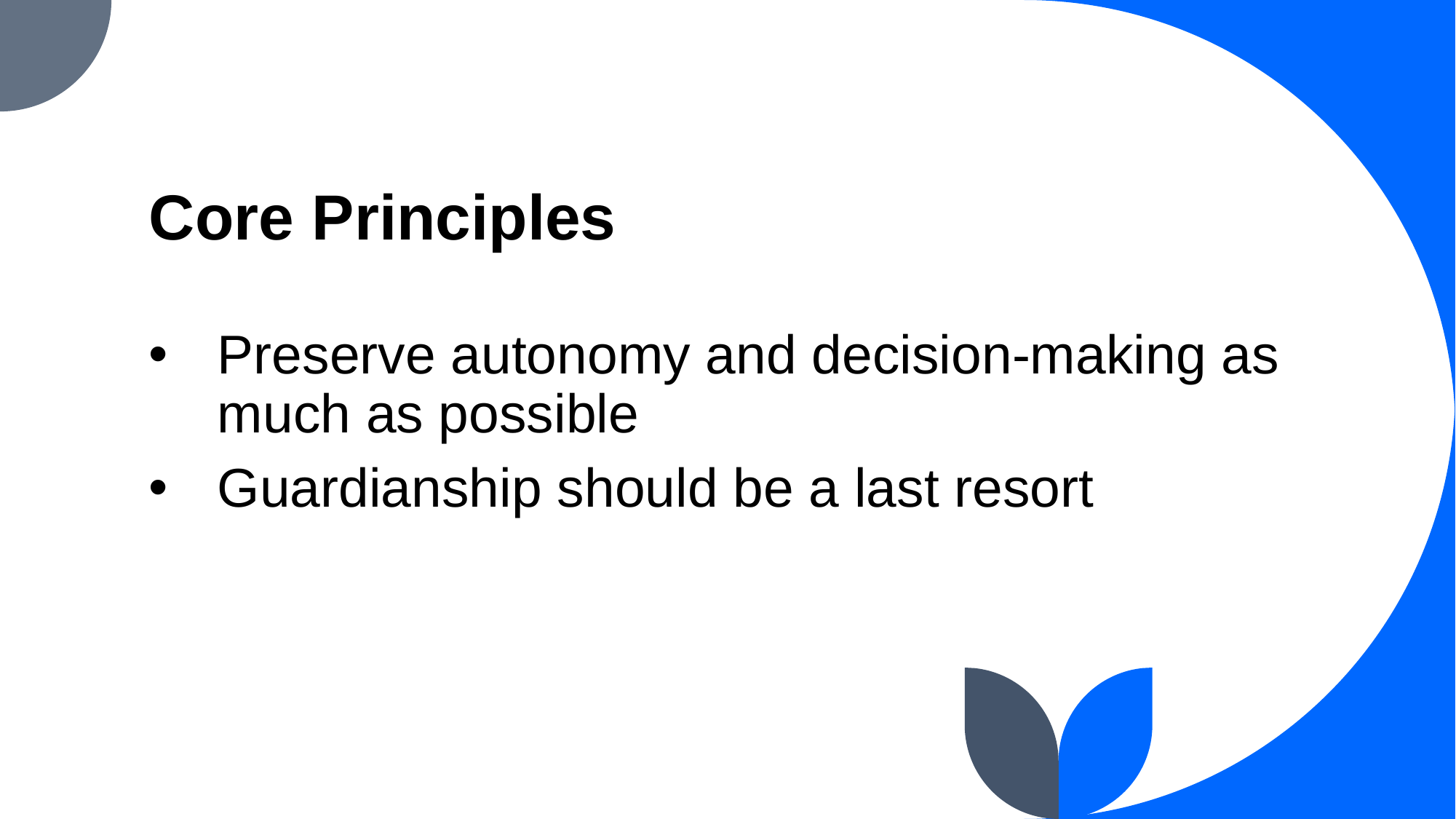

# Core Principles

Preserve autonomy and decision-making as much as possible
Guardianship should be a last resort